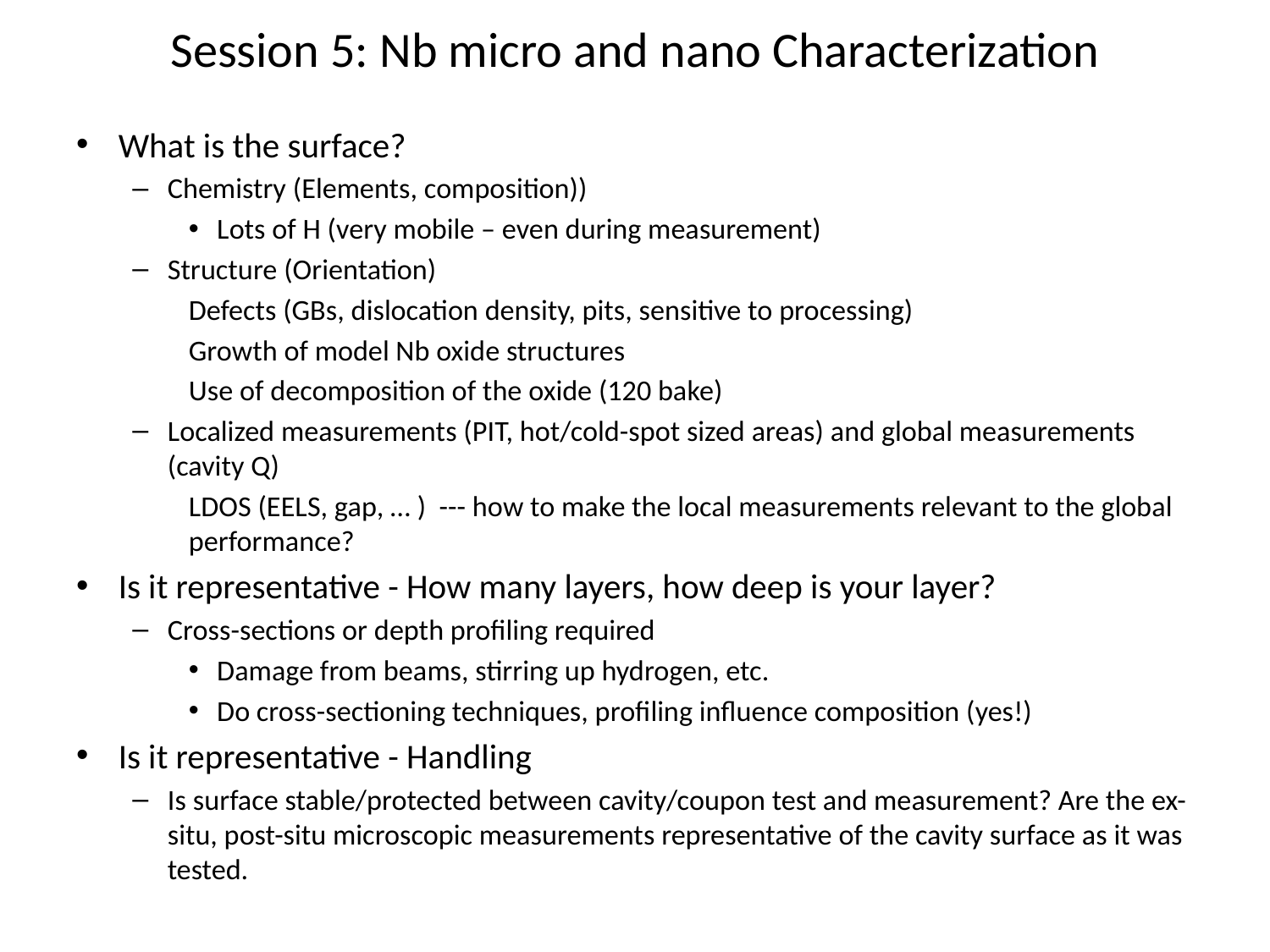

# Session 5: Nb micro and nano Characterization
What is the surface?
Chemistry (Elements, composition))
Lots of H (very mobile – even during measurement)
Structure (Orientation)
Defects (GBs, dislocation density, pits, sensitive to processing)
Growth of model Nb oxide structures
Use of decomposition of the oxide (120 bake)
Localized measurements (PIT, hot/cold-spot sized areas) and global measurements (cavity Q)
LDOS (EELS, gap, … )  --- how to make the local measurements relevant to the global performance?
Is it representative - How many layers, how deep is your layer?
Cross-sections or depth profiling required
Damage from beams, stirring up hydrogen, etc.
Do cross-sectioning techniques, profiling influence composition (yes!)
Is it representative - Handling
Is surface stable/protected between cavity/coupon test and measurement? Are the ex-situ, post-situ microscopic measurements representative of the cavity surface as it was tested.